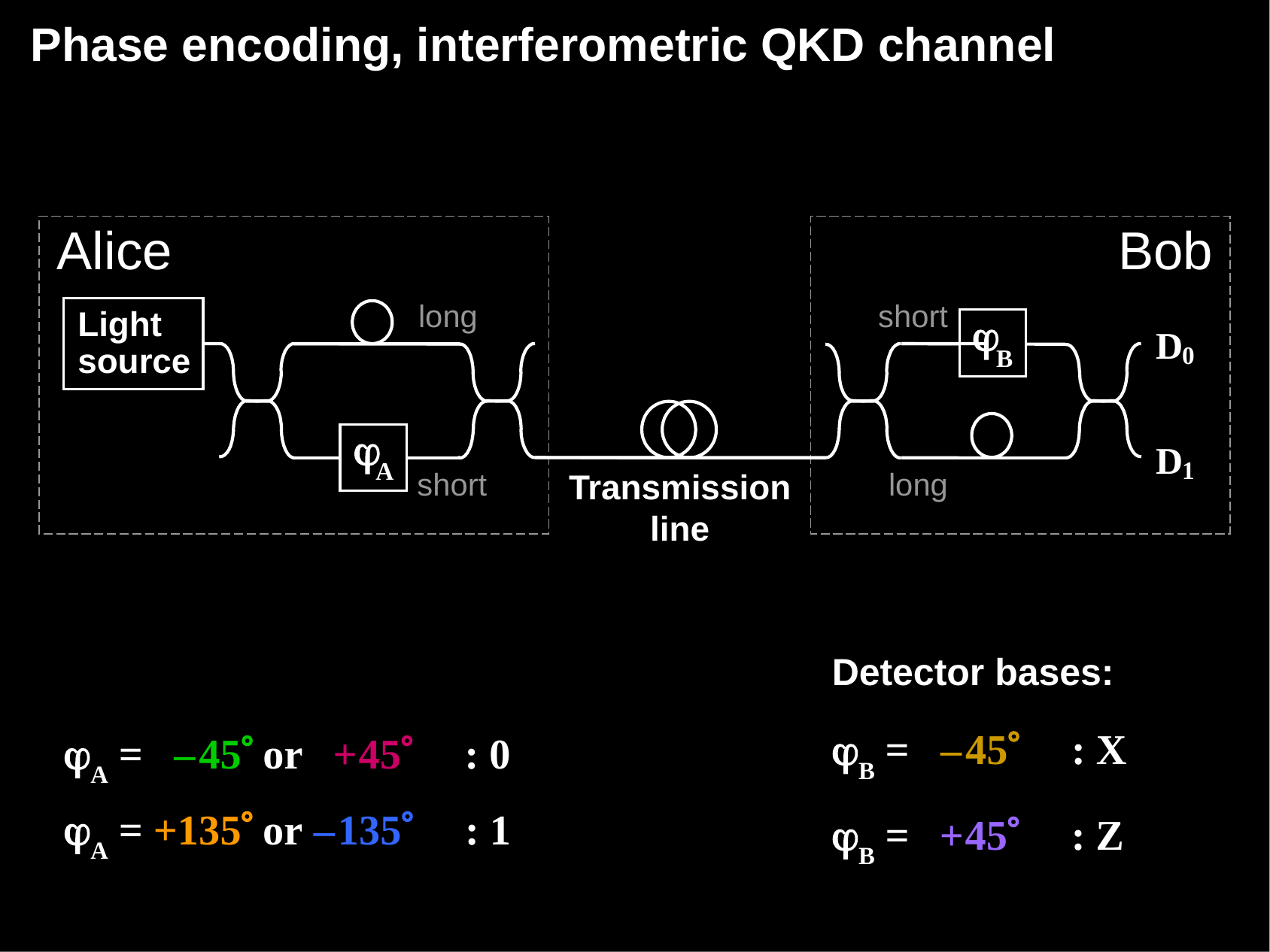

# Phase encoding, interferometric QKD channel

Alice

Bob

long
short

short
long

ϕ
Light
source

D

0
B

ϕ

D
1
A

Transmission line
Detector bases:
ϕB =   – 45°     : X
ϕB =   + 45°     : Z
ϕA =   – 45° or   + 45°     : 0
ϕA = +135° or – 135°     : 1